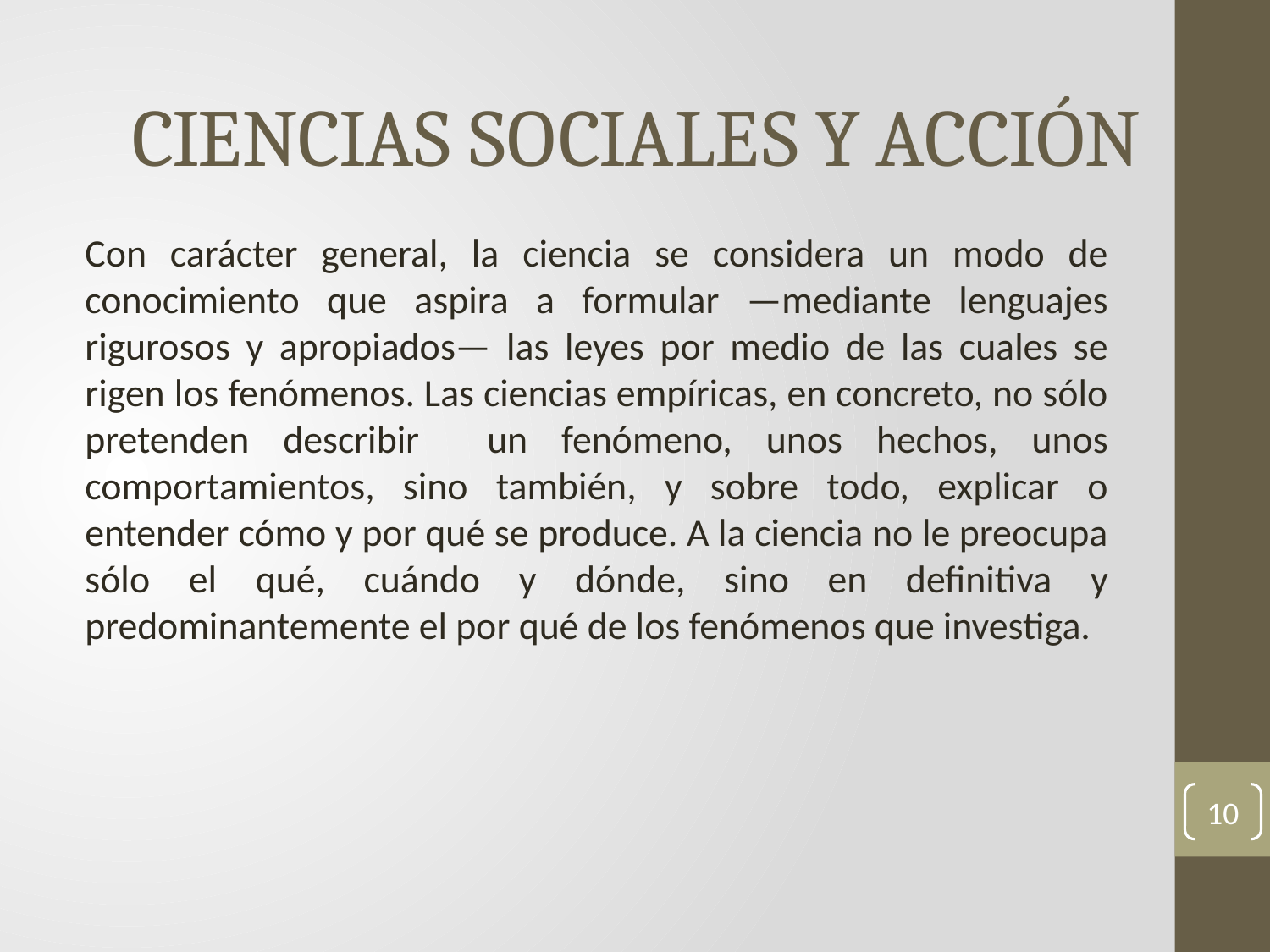

# CIENCIAS SOCIALES Y ACCIÓN
Con carácter general, la ciencia se considera un modo de conocimiento que aspira a formular —mediante lenguajes rigurosos y apropiados— las leyes por medio de las cuales se rigen los fenómenos. Las ciencias empíricas, en concreto, no sólo pretenden describir  un fenómeno, unos hechos, unos comportamientos, sino también, y sobre todo, explicar o entender cómo y por qué se produce. A la ciencia no le preocupa sólo el qué, cuándo y dónde, sino en definitiva y predominantemente el por qué de los fenómenos que investiga.
10